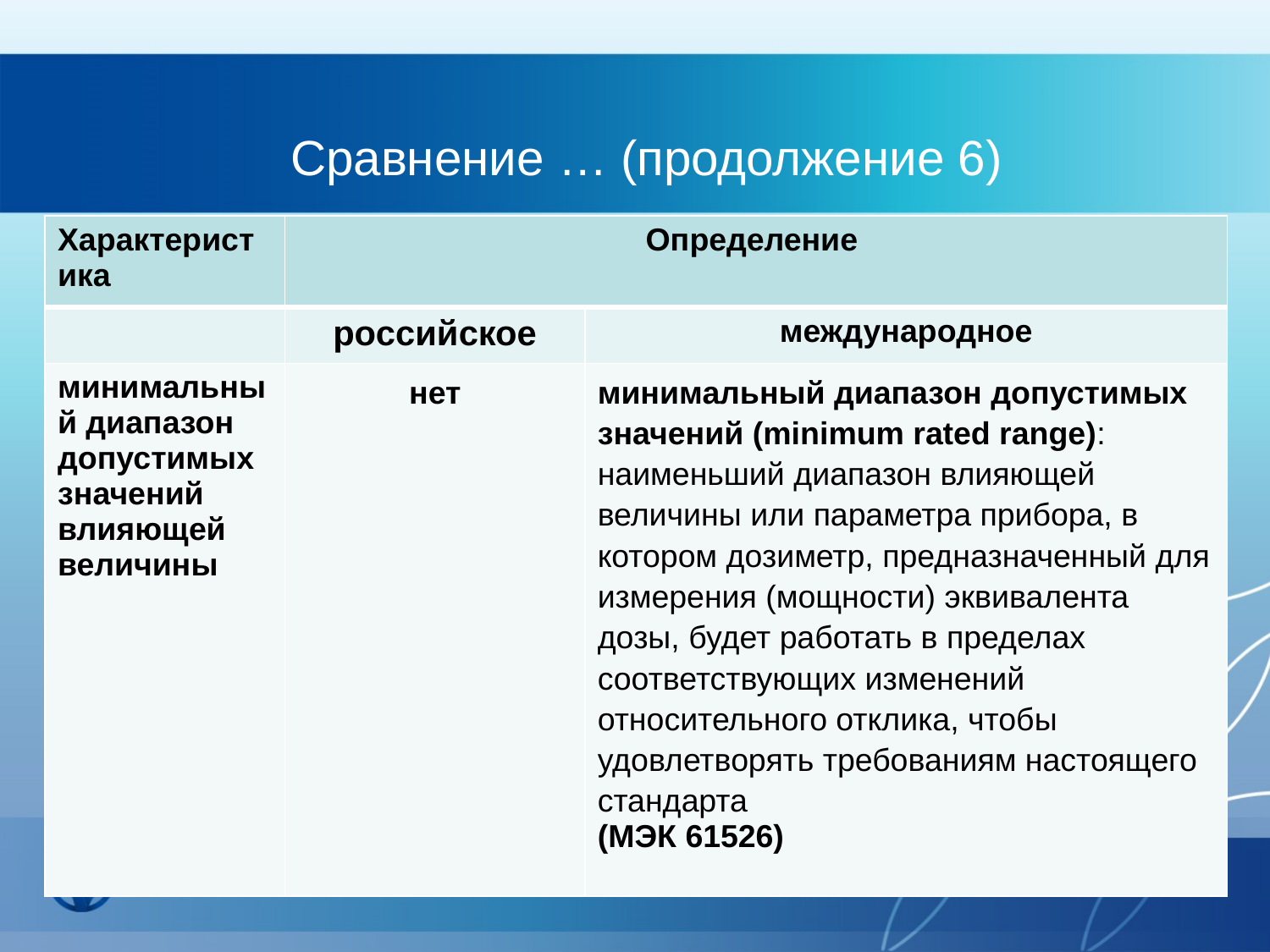

# Сравнение … (продолжение 6)

| Характеристика | Определение |  |
| --- | --- | --- |
|  | российское | международное |
| минимальный диапазон допустимых значений влияющей величины | нет | минимальный диапазон допустимых значений (minimum rated range): наименьший диапазон влияющей величины или параметра прибора, в котором дозиметр, предназначенный для измерения (мощности) эквивалента дозы, будет работать в пределах соответствующих изменений относительного отклика, чтобы удовлетворять требованиям настоящего стандарта (МЭК 61526) |